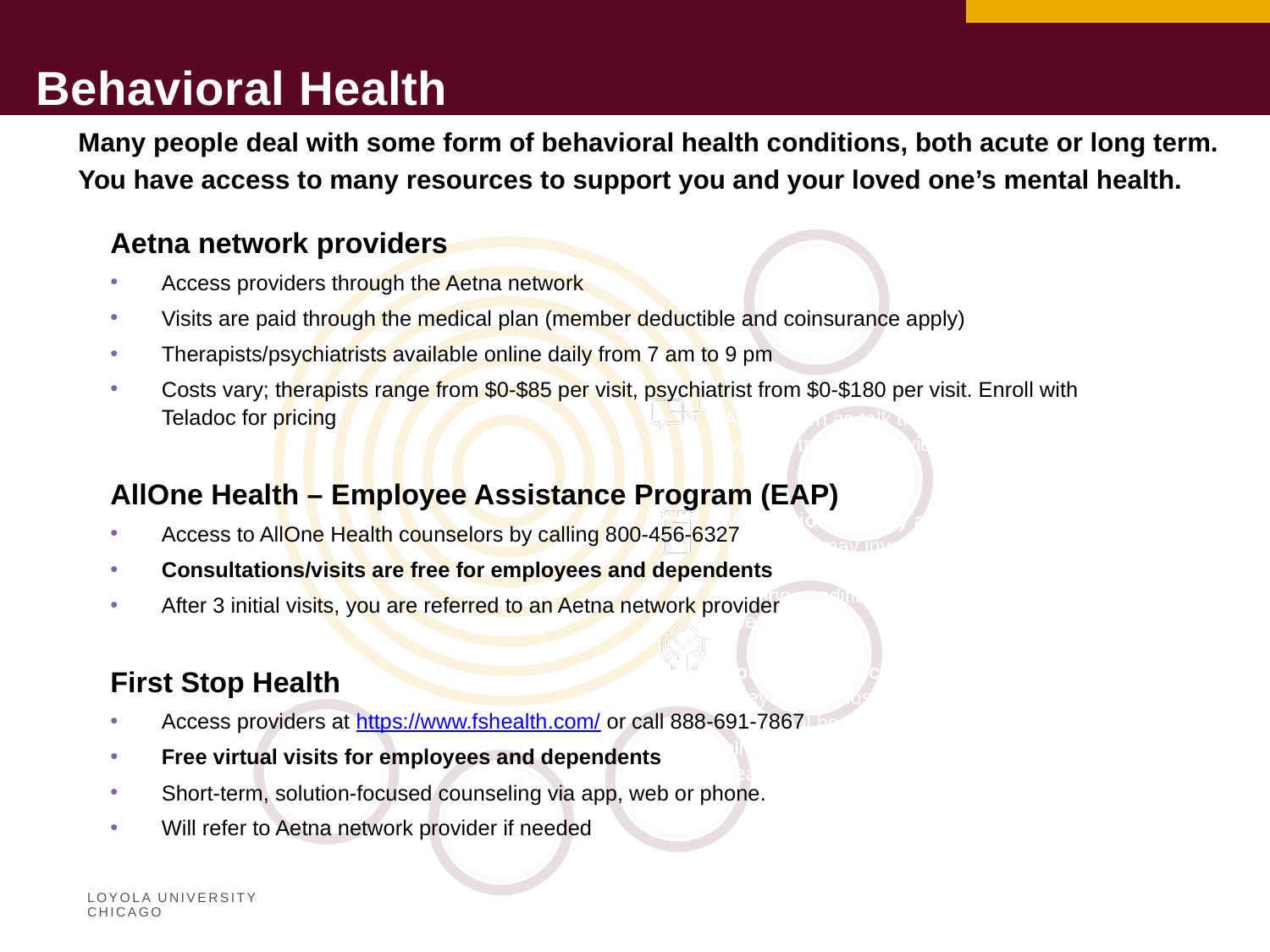

Behavioral Health

Many people deal with some form of behavioral health conditions, both acute or long term.  You have access to many resources to support you and your loved one’s mental health.
Aetna network providers
Access providers through the Aetna network
Visits are paid through the medical plan (member deductible and coinsurance apply)
Therapists/psychiatrists available online daily from 7 am to 9 pm
Costs vary; therapists range from $0-$85 per visit, psychiatrist from $0-$180 per visit. Enroll with Teladoc for pricing

AllOne Health – Employee Assistance Program (EAP)
Access to AllOne Health counselors by calling 800-456-6327
Consultations/visits are free for employees and dependents
After 3 initial visits, you are referred to an Aetna network provider

First Stop Health
Access providers at https://www.fshealth.com/ or call 888-691-7867
Free virtual visits for employees and dependents
Short-term, solution-focused counseling via app, web or phone.
Will refer to Aetna network provider if needed

Behavioral therapy
Also known as talk therapy. It’s one of the main ways to treat a behavioral health condition.

Medication therapy and management
Treatment may involve taking prescription medications. There are many that are effective for treating conditions like depression and substance use disorders.

Your care advocate
They’ll work closely with you to support your emotional health and everyday needs. They can do all the legwork to help you give your emotional health the high priority it deserves.

LOYOLA UNIVERSITY CHICAGO